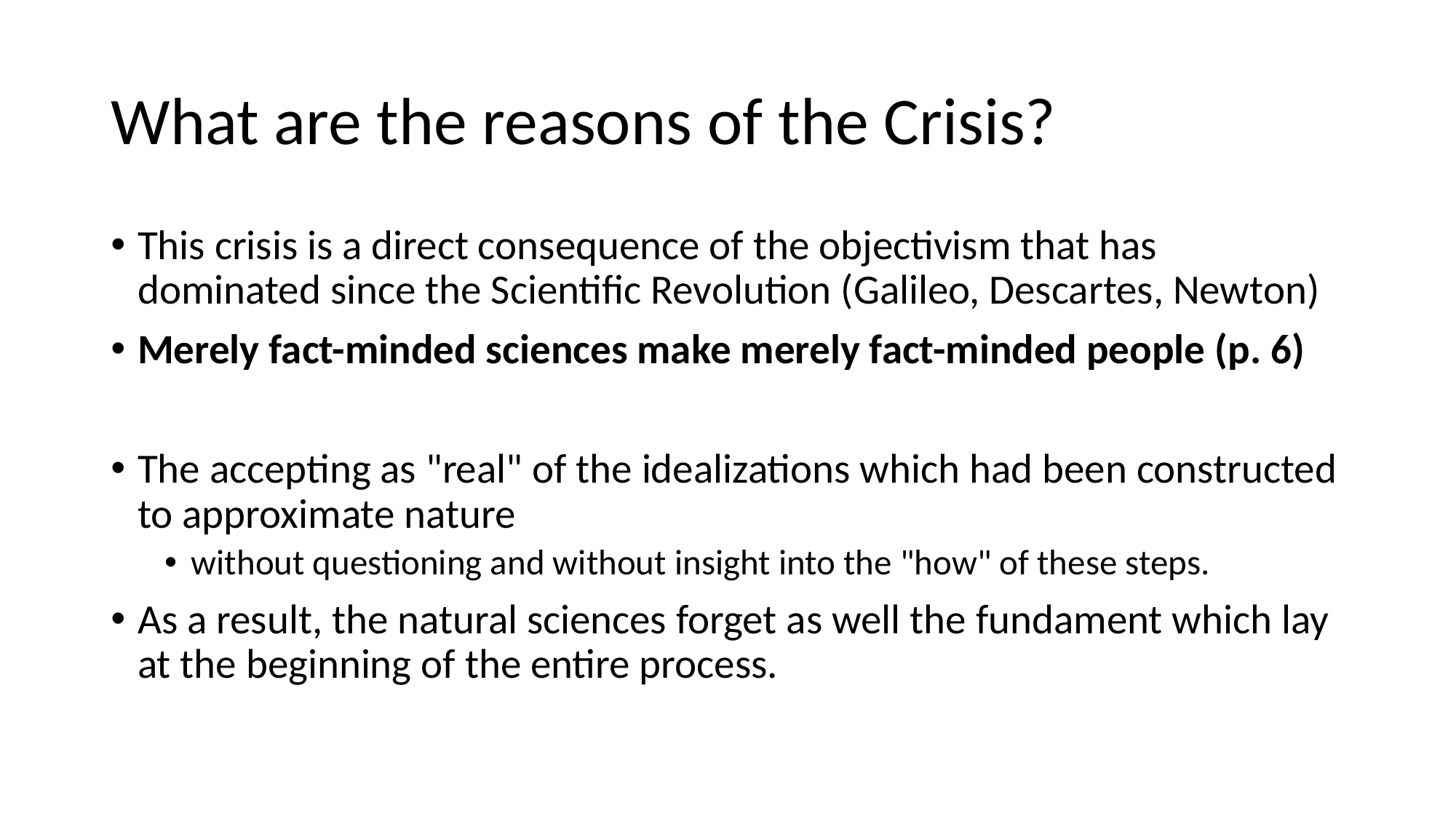

# What are the reasons of the Crisis?
This crisis is a direct consequence of the objectivism that has dominated since the Scientific Revolution (Galileo, Descartes, Newton)
Merely fact-minded sciences make merely fact-minded people (p. 6)

The accepting as "real" of the idealizations which had been constructed to approximate nature
without questioning and without insight into the "how" of these steps.
As a result, the natural sciences forget as well the fundament which lay at the beginning of the entire process.